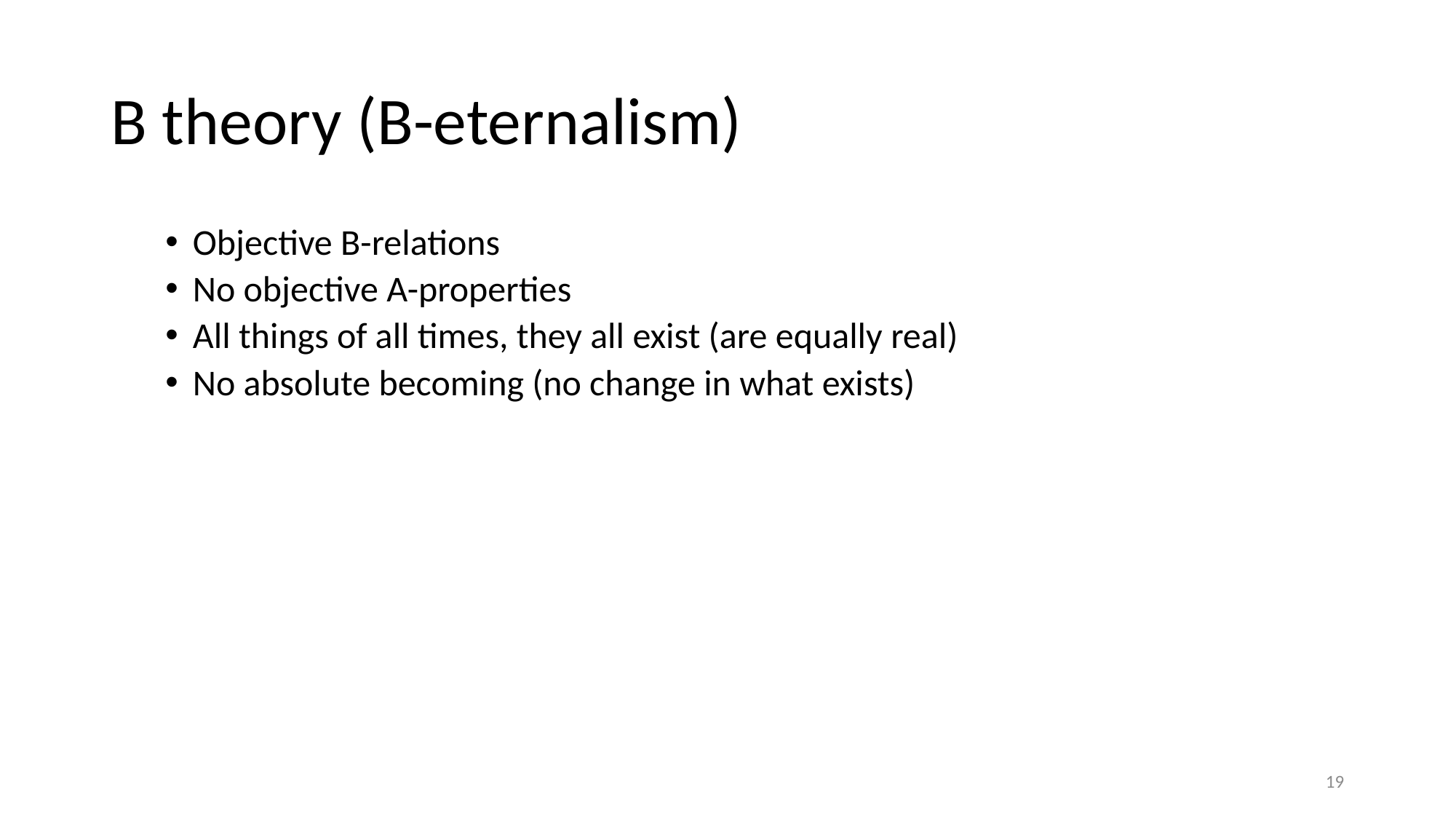

# B theory (B-eternalism)
Objective B-relations
No objective A-properties
All things of all times, they all exist (are equally real)
No absolute becoming (no change in what exists)
19